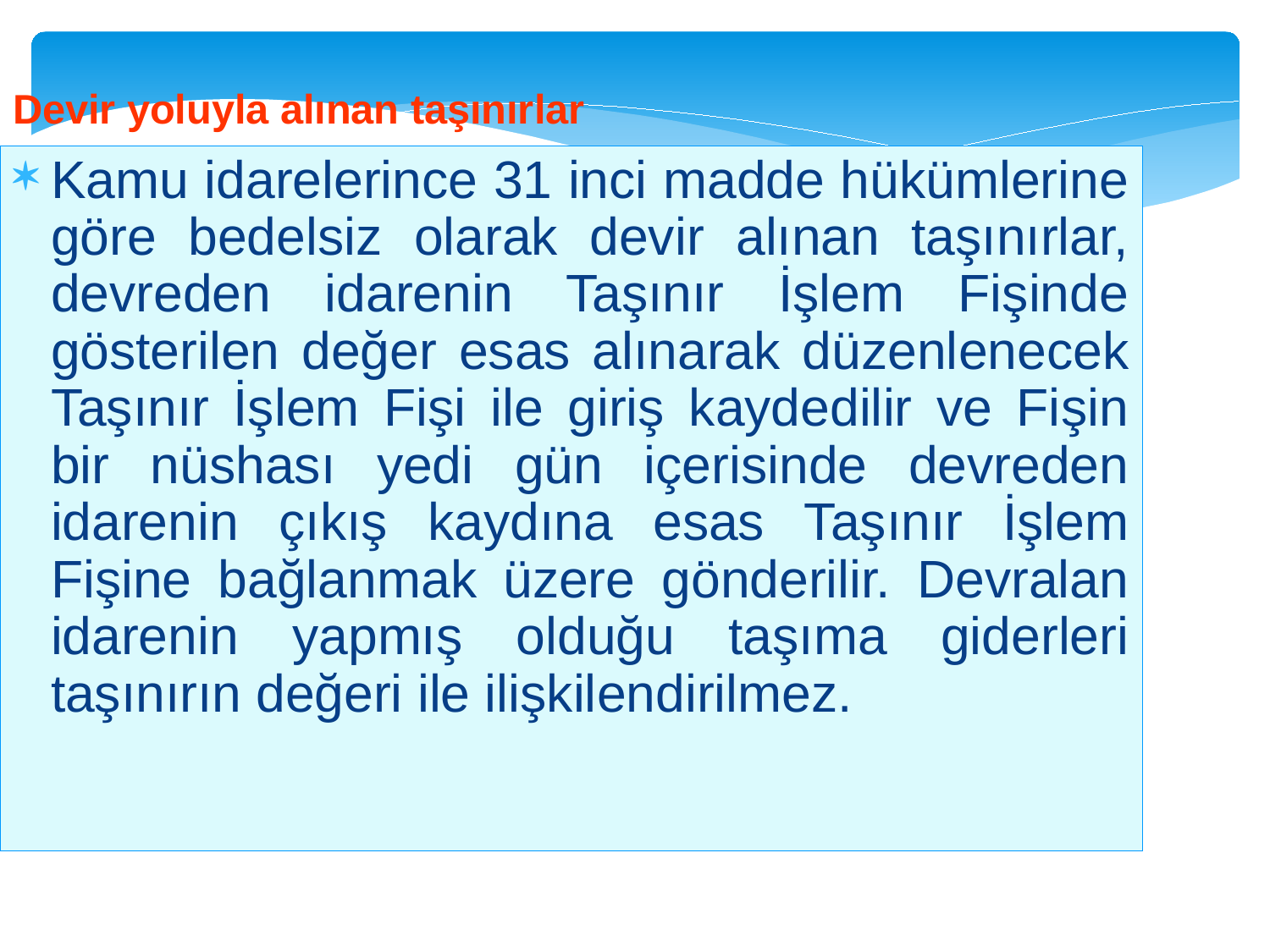

Devir yoluyla alınan taşınırlar
Kamu idarelerince 31 inci madde hükümlerine göre bedelsiz olarak devir alınan taşınırlar, devreden idarenin Taşınır İşlem Fişinde gösterilen değer esas alınarak düzenlenecek Taşınır İşlem Fişi ile giriş kaydedilir ve Fişin bir nüshası yedi gün içerisinde devreden idarenin çıkış kaydına esas Taşınır İşlem Fişine bağlanmak üzere gönderilir. Devralan idarenin yapmış olduğu taşıma giderleri taşınırın değeri ile ilişkilendirilmez.